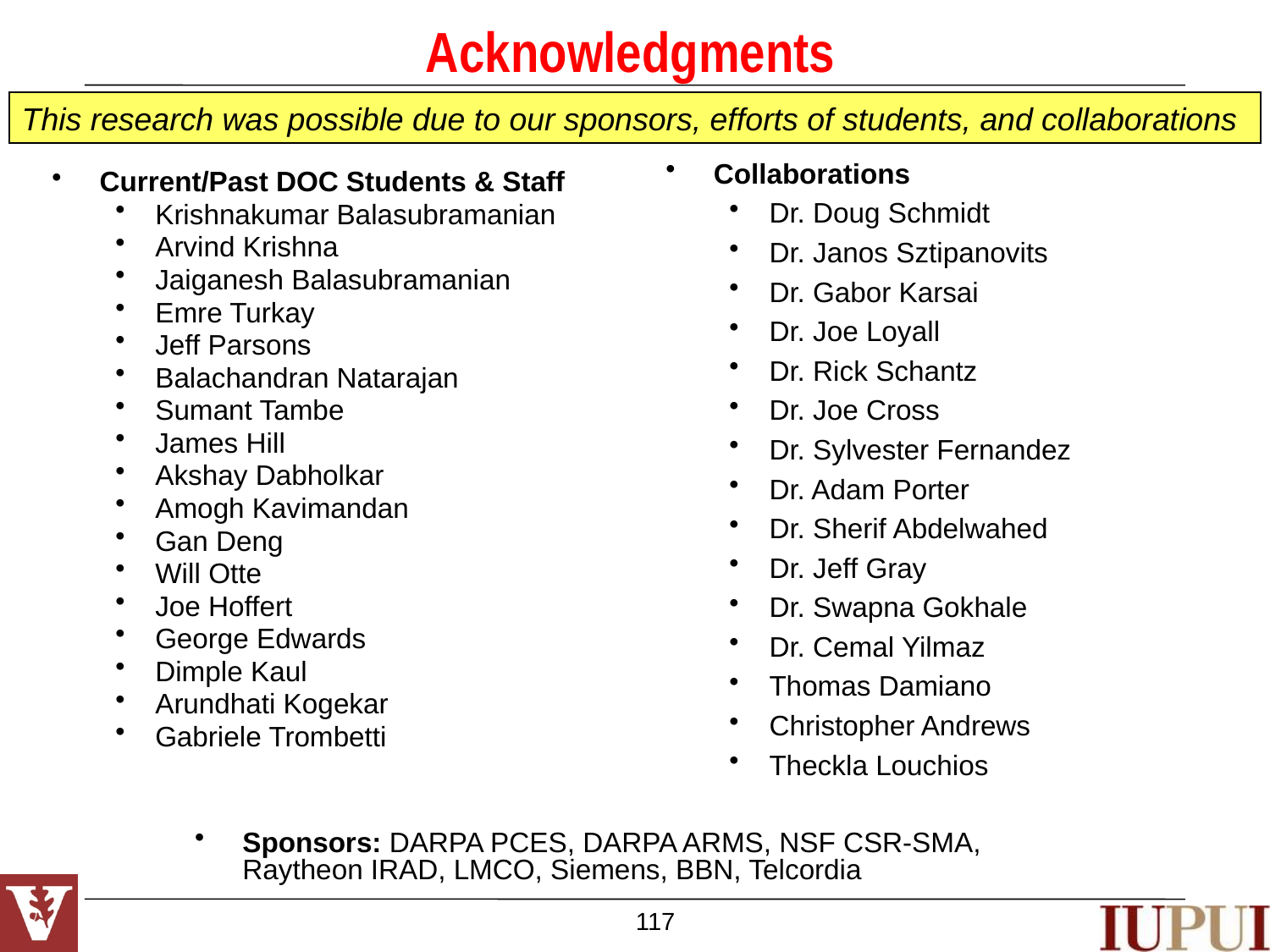

# Acknowledgments
This research was possible due to our sponsors, efforts of students, and collaborations
Collaborations
Dr. Doug Schmidt
Dr. Janos Sztipanovits
Dr. Gabor Karsai
Dr. Joe Loyall
Dr. Rick Schantz
Dr. Joe Cross
Dr. Sylvester Fernandez
Dr. Adam Porter
Dr. Sherif Abdelwahed
Dr. Jeff Gray
Dr. Swapna Gokhale
Dr. Cemal Yilmaz
Thomas Damiano
Christopher Andrews
Theckla Louchios

Current/Past DOC Students & Staff
Krishnakumar Balasubramanian
Arvind Krishna
Jaiganesh Balasubramanian
Emre Turkay
Jeff Parsons
Balachandran Natarajan
Sumant Tambe
James Hill
Akshay Dabholkar
Amogh Kavimandan
Gan Deng
Will Otte
Joe Hoffert
George Edwards
Dimple Kaul
Arundhati Kogekar
Gabriele Trombetti
Sponsors: DARPA PCES, DARPA ARMS, NSF CSR-SMA, Raytheon IRAD, LMCO, Siemens, BBN, Telcordia
117